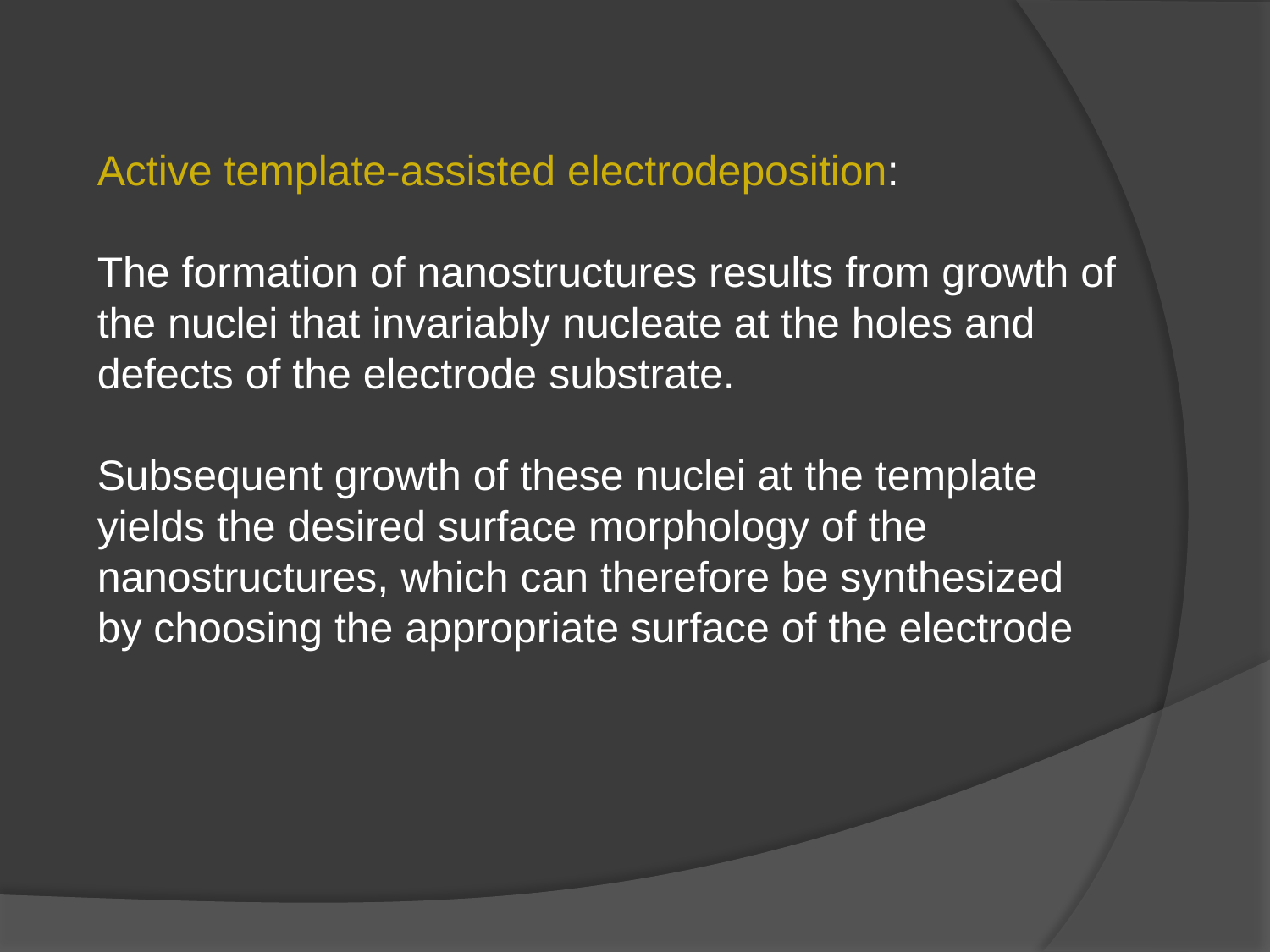

Active template-assisted electrodeposition:

The formation of nanostructures results from growth of the nuclei that invariably nucleate at the holes and defects of the electrode substrate.

Subsequent growth of these nuclei at the template yields the desired surface morphology of the nanostructures, which can therefore be synthesized by choosing the appropriate surface of the electrode